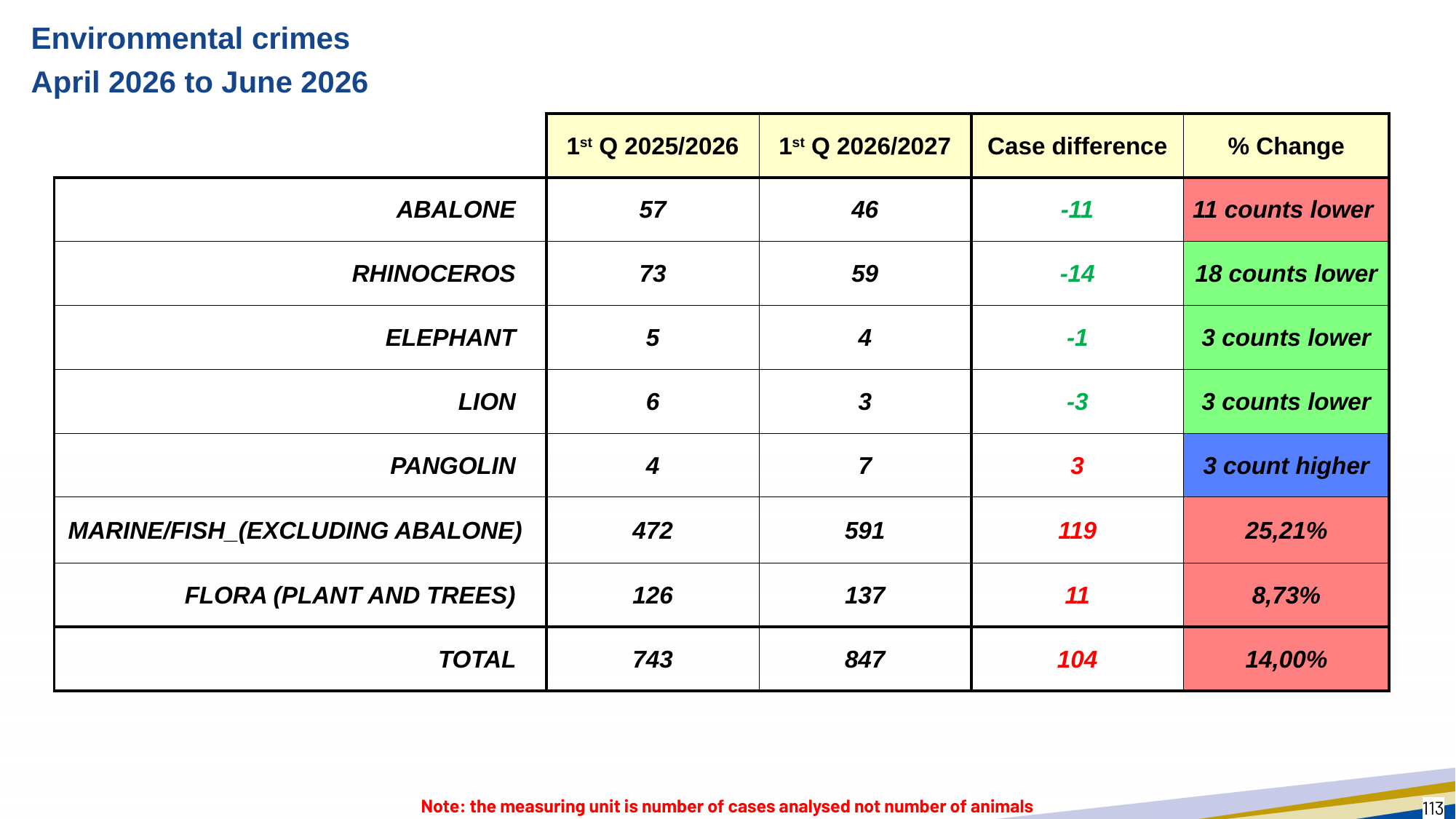

# Environmental crimes
April 2026 to June 2026

|  | 1st Q 2025/2026 | 1st Q 2026/2027 | Case difference | % Change |
| --- | --- | --- | --- | --- |
| ABALONE | 57 | 46 | -11 | 11 counts lower |
| RHINOCEROS | 73 | 59 | -14 | 18 counts lower |
| ELEPHANT | 5 | 4 | -1 | 3 counts lower |
| LION | 6 | 3 | -3 | 3 counts lower |
| PANGOLIN | 4 | 7 | 3 | 3 count higher |
| MARINE/FISH\_(EXCLUDING ABALONE) | 472 | 591 | 119 | 25,21% |
| FLORA (PLANT AND TREES) | 126 | 137 | 11 | 8,73% |
| TOTAL | 743 | 847 | 104 | 14,00% |
Note: the measuring unit is number of cases analysed not number of animals
113